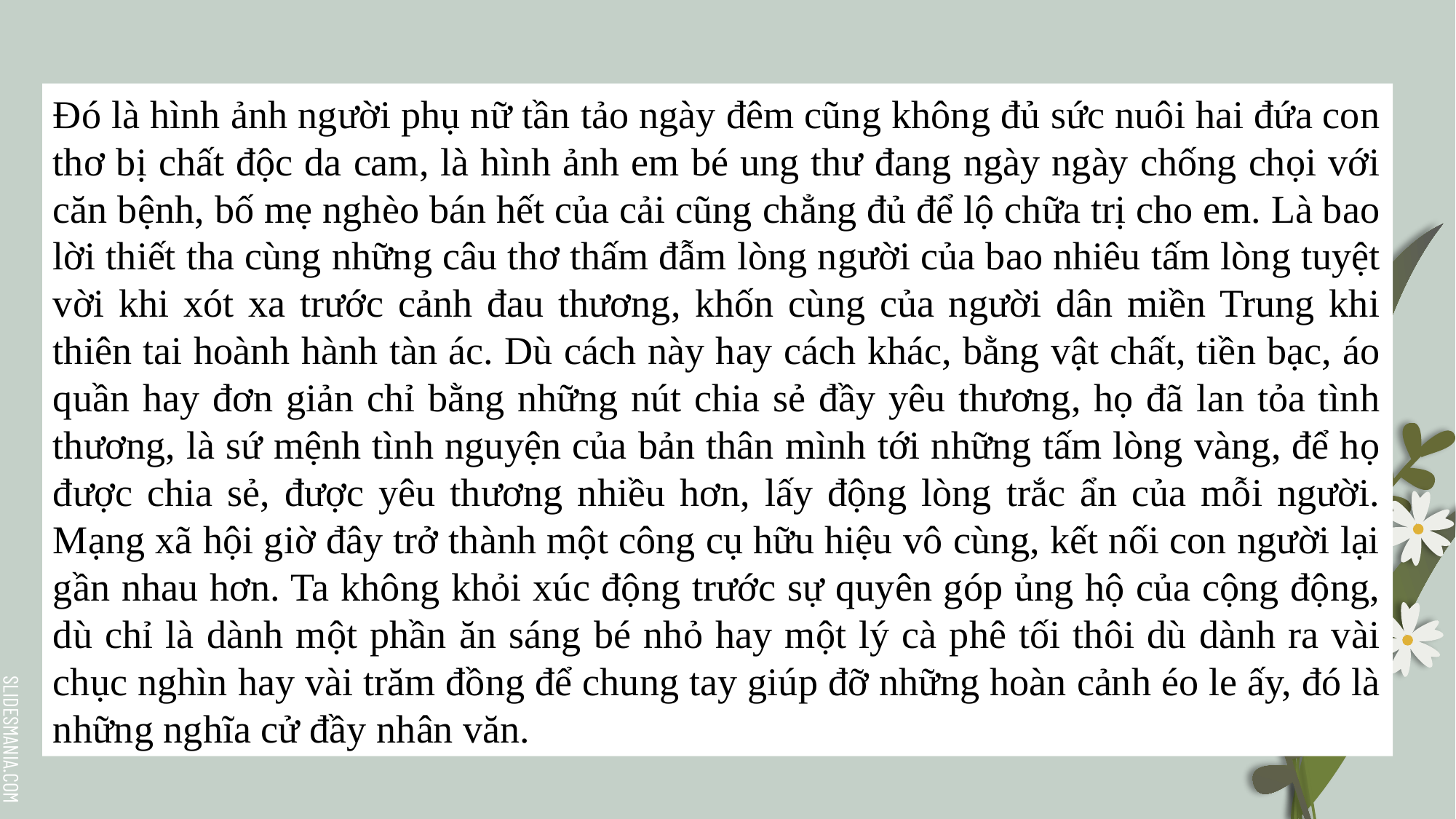

Đó là hình ảnh người phụ nữ tần tảo ngày đêm cũng không đủ sức nuôi hai đứa con thơ bị chất độc da cam, là hình ảnh em bé ung thư đang ngày ngày chống chọi với căn bệnh, bố mẹ nghèo bán hết của cải cũng chẳng đủ để lộ chữa trị cho em. Là bao lời thiết tha cùng những câu thơ thấm đẫm lòng người của bao nhiêu tấm lòng tuyệt vời khi xót xa trước cảnh đau thương, khốn cùng của người dân miền Trung khi thiên tai hoành hành tàn ác. Dù cách này hay cách khác, bằng vật chất, tiền bạc, áo quần hay đơn giản chỉ bằng những nút chia sẻ đầy yêu thương, họ đã lan tỏa tình thương, là sứ mệnh tình nguyện của bản thân mình tới những tấm lòng vàng, để họ được chia sẻ, được yêu thương nhiều hơn, lấy động lòng trắc ẩn của mỗi người. Mạng xã hội giờ đây trở thành một công cụ hữu hiệu vô cùng, kết nối con người lại gần nhau hơn. Ta không khỏi xúc động trước sự quyên góp ủng hộ của cộng động, dù chỉ là dành một phần ăn sáng bé nhỏ hay một lý cà phê tối thôi dù dành ra vài chục nghìn hay vài trăm đồng để chung tay giúp đỡ những hoàn cảnh éo le ấy, đó là những nghĩa cử đầy nhân văn.